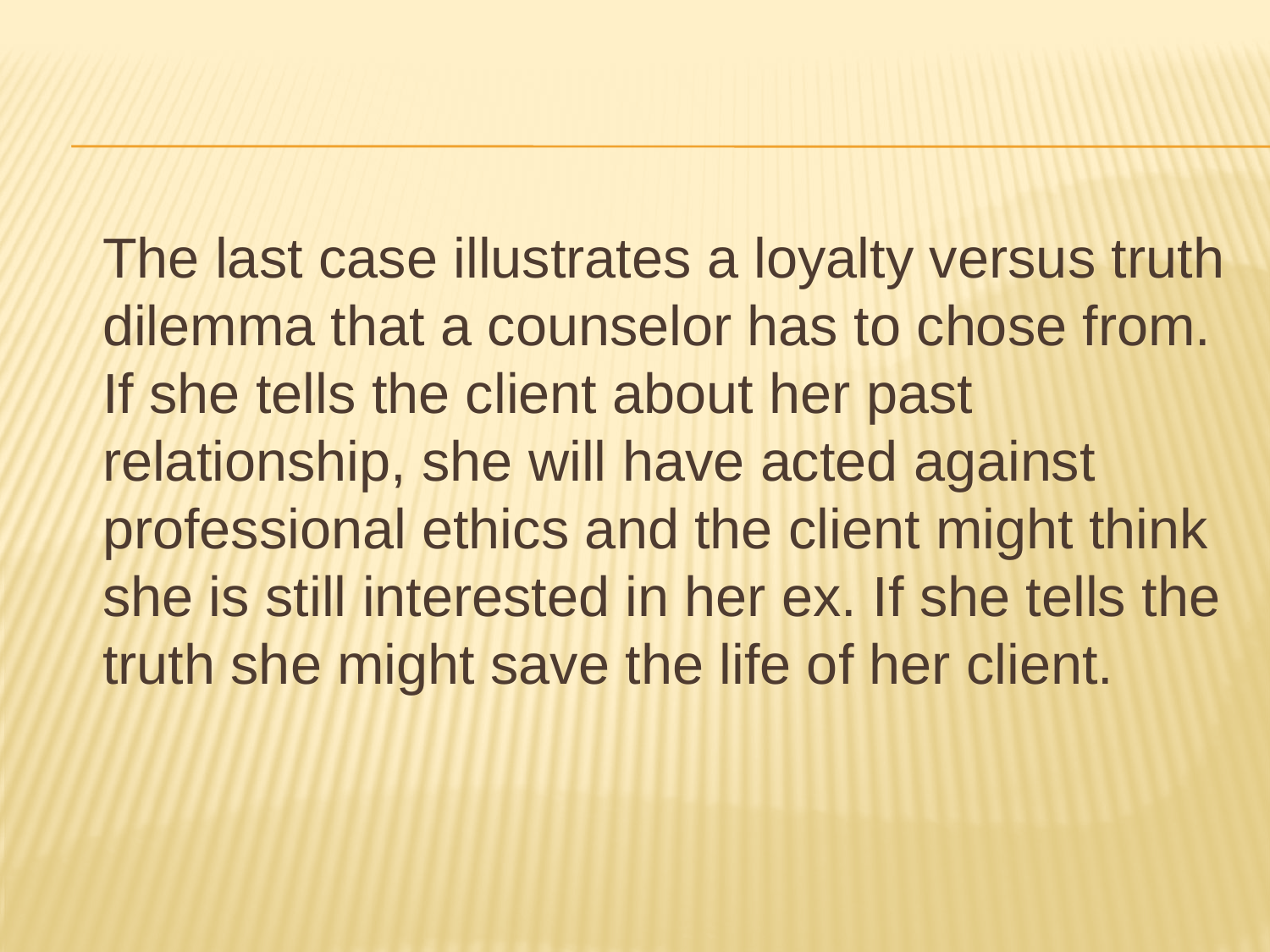

The last case illustrates a loyalty versus truth dilemma that a counselor has to chose from. If she tells the client about her past relationship, she will have acted against professional ethics and the client might think she is still interested in her ex. If she tells the truth she might save the life of her client.